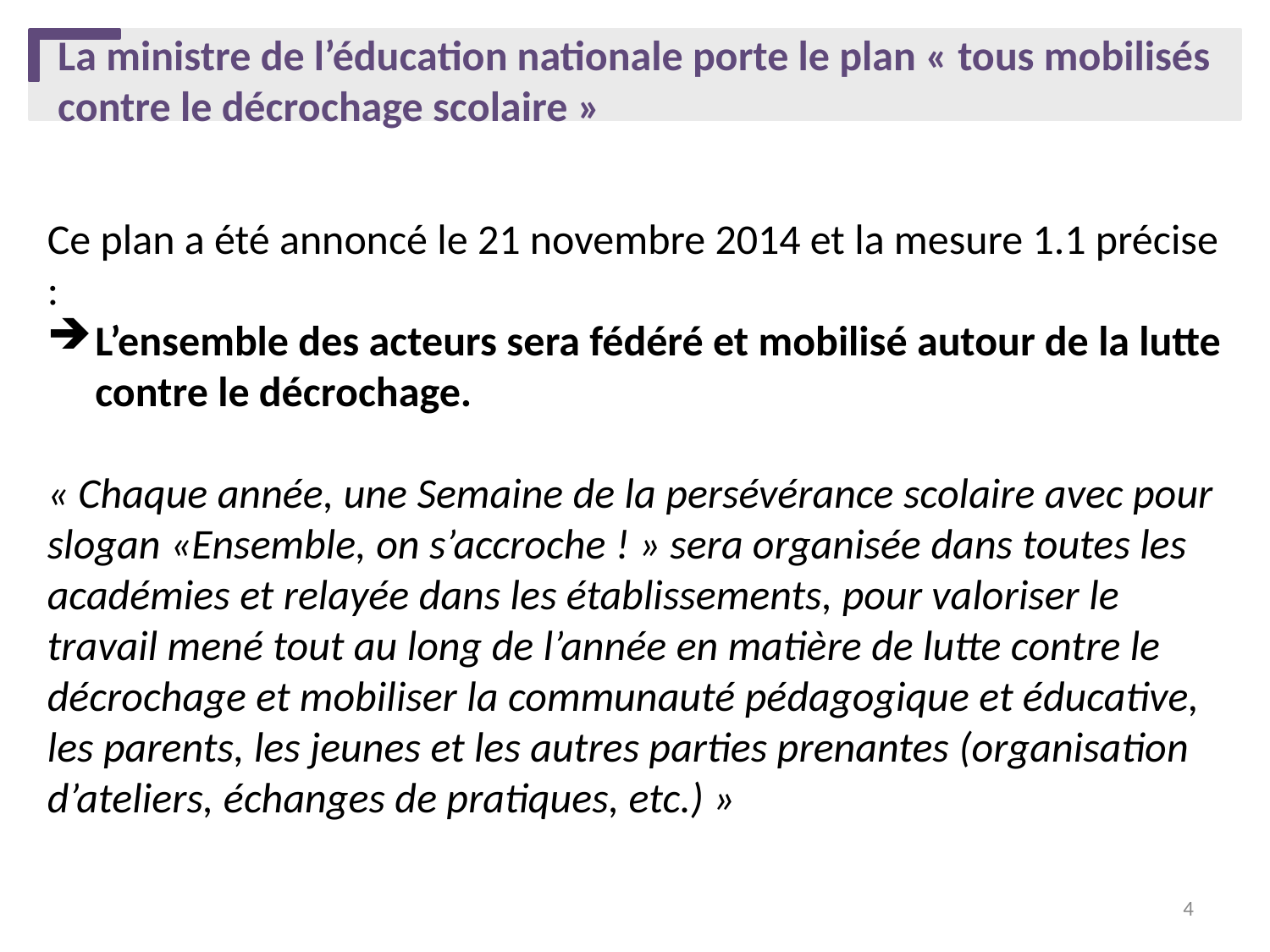

# La ministre de l’éducation nationale porte le plan « tous mobilisés contre le décrochage scolaire »
Ce plan a été annoncé le 21 novembre 2014 et la mesure 1.1 précise :
L’ensemble des acteurs sera fédéré et mobilisé autour de la lutte contre le décrochage.

« Chaque année, une Semaine de la persévérance scolaire avec pour slogan «Ensemble, on s’accroche ! » sera organisée dans toutes les académies et relayée dans les établissements, pour valoriser le travail mené tout au long de l’année en matière de lutte contre le décrochage et mobiliser la communauté pédagogique et éducative, les parents, les jeunes et les autres parties prenantes (organisation d’ateliers, échanges de pratiques, etc.) »
4